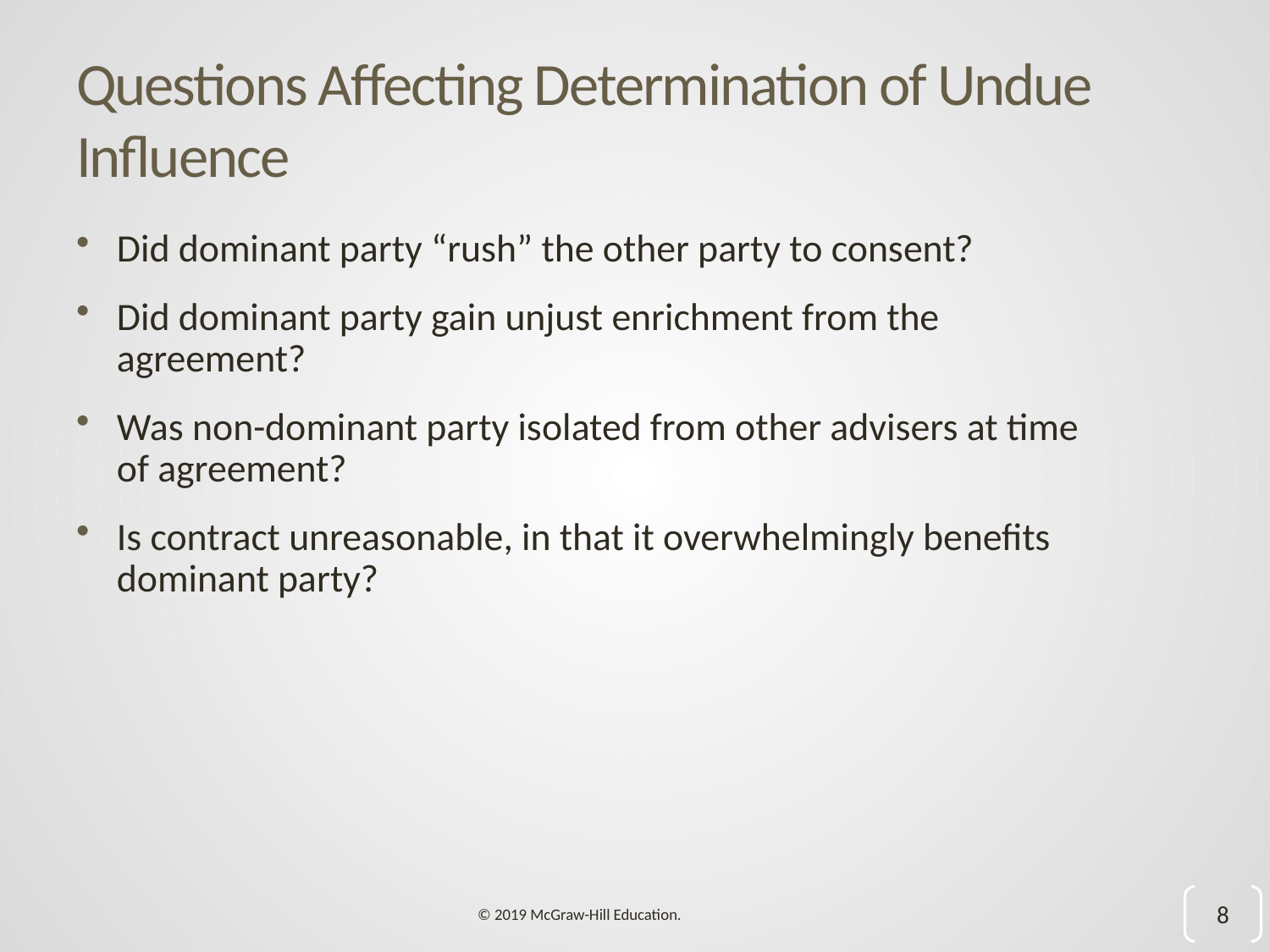

# Questions Affecting Determination of Undue Influence
Did dominant party “rush” the other party to consent?
Did dominant party gain unjust enrichment from the agreement?
Was non-dominant party isolated from other advisers at time of agreement?
Is contract unreasonable, in that it overwhelmingly benefits dominant party?
8